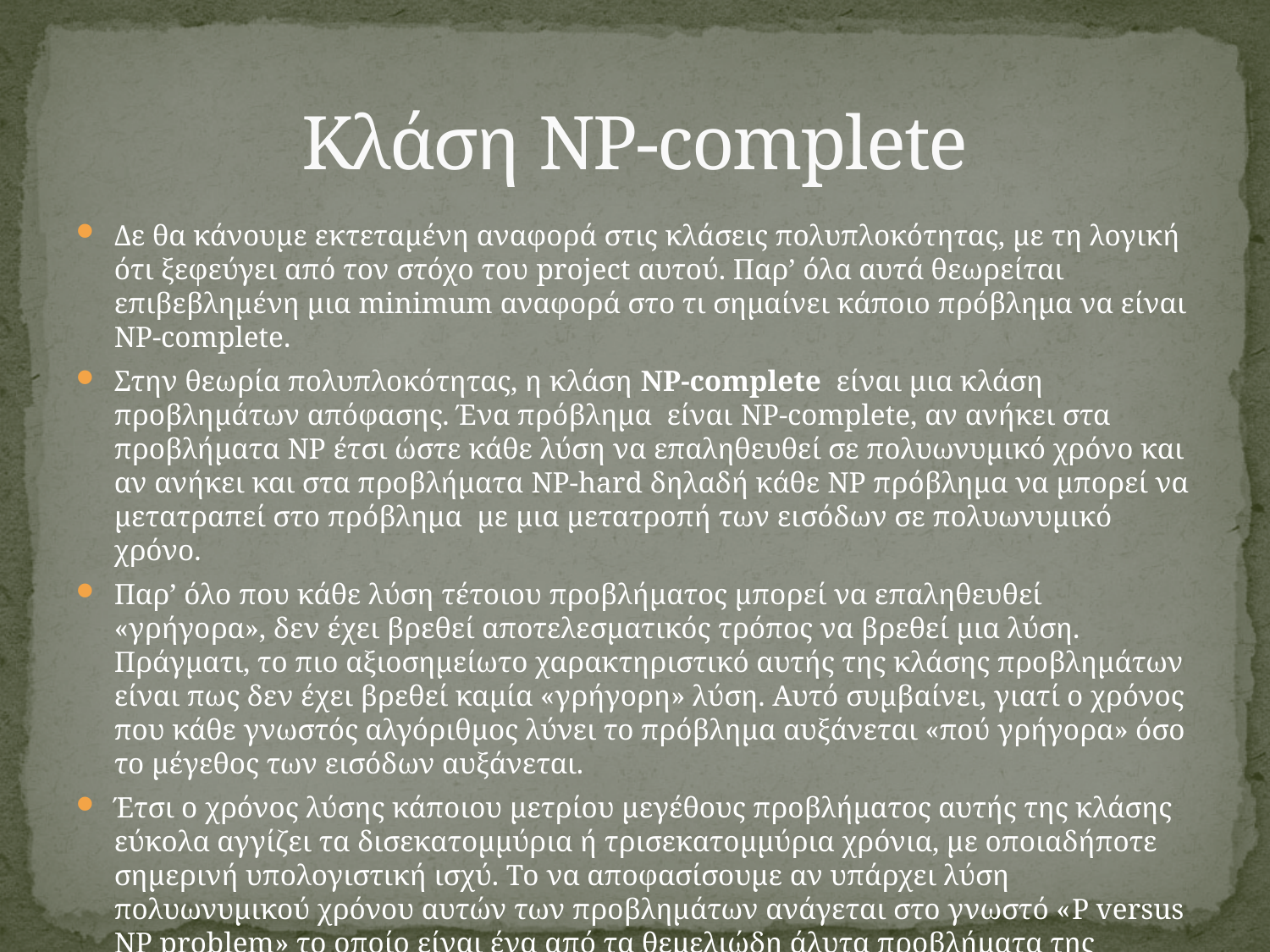

# Κλάση NP-complete
Δε θα κάνουμε εκτεταμένη αναφορά στις κλάσεις πολυπλοκότητας, με τη λογική ότι ξεφεύγει από τον στόχο του project αυτού. Παρ’ όλα αυτά θεωρείται επιβεβλημένη μια minimum αναφορά στο τι σημαίνει κάποιο πρόβλημα να είναι NP-complete.
Στην θεωρία πολυπλοκότητας, η κλάση NP-complete  είναι μια κλάση προβλημάτων απόφασης. Ένα πρόβλημα  είναι NP-complete, αν ανήκει στα προβλήματα NP έτσι ώστε κάθε λύση να επαληθευθεί σε πολυωνυμικό χρόνο και αν ανήκει και στα προβλήματα NP-hard δηλαδή κάθε NP πρόβλημα να μπορεί να μετατραπεί στο πρόβλημα  με μια μετατροπή των εισόδων σε πολυωνυμικό χρόνο.
Παρ’ όλο που κάθε λύση τέτοιου προβλήματος μπορεί να επαληθευθεί «γρήγορα», δεν έχει βρεθεί αποτελεσματικός τρόπος να βρεθεί μια λύση. Πράγματι, το πιο αξιοσημείωτο χαρακτηριστικό αυτής της κλάσης προβλημάτων είναι πως δεν έχει βρεθεί καμία «γρήγορη» λύση. Αυτό συμβαίνει, γιατί ο χρόνος που κάθε γνωστός αλγόριθμος λύνει το πρόβλημα αυξάνεται «πού γρήγορα» όσο το μέγεθος των εισόδων αυξάνεται.
Έτσι ο χρόνος λύσης κάποιου μετρίου μεγέθους προβλήματος αυτής της κλάσης εύκολα αγγίζει τα δισεκατομμύρια ή τρισεκατομμύρια χρόνια, με οποιαδήποτε σημερινή υπολογιστική ισχύ. Το να αποφασίσουμε αν υπάρχει λύση πολυωνυμικού χρόνου αυτών των προβλημάτων ανάγεται στο γνωστό «P versus NP problem» το οποίο είναι ένα από τα θεμελιώδη άλυτα προβλήματα της επιστήμης των υπολογιστών μέχρι και σήμερα.